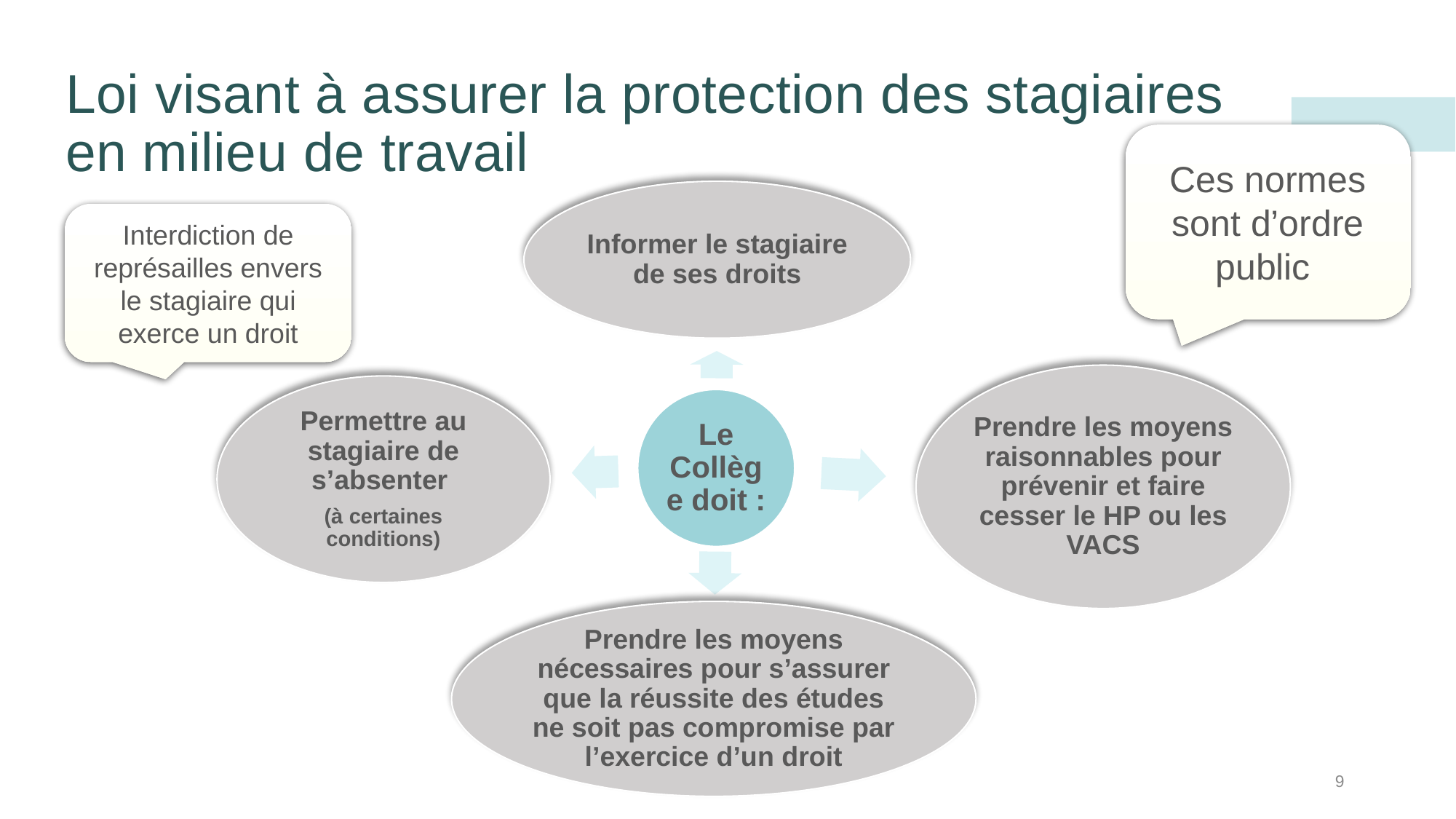

# Loi visant à assurer la protection des stagiaires en milieu de travail
Ces normes sont d’ordre public
Le Collège doit :

Informer le stagiaire de ses droits

Prendre les moyens raisonnables pour prévenir et faire cesser le HP ou les VACS

Prendre les moyens nécessaires pour s’assurer que la réussite des études ne soit pas compromise par l’exercice d’un droit

Permettre au stagiaire de s’absenter
(à certaines conditions)
Interdiction de représailles envers le stagiaire qui exerce un droit
9